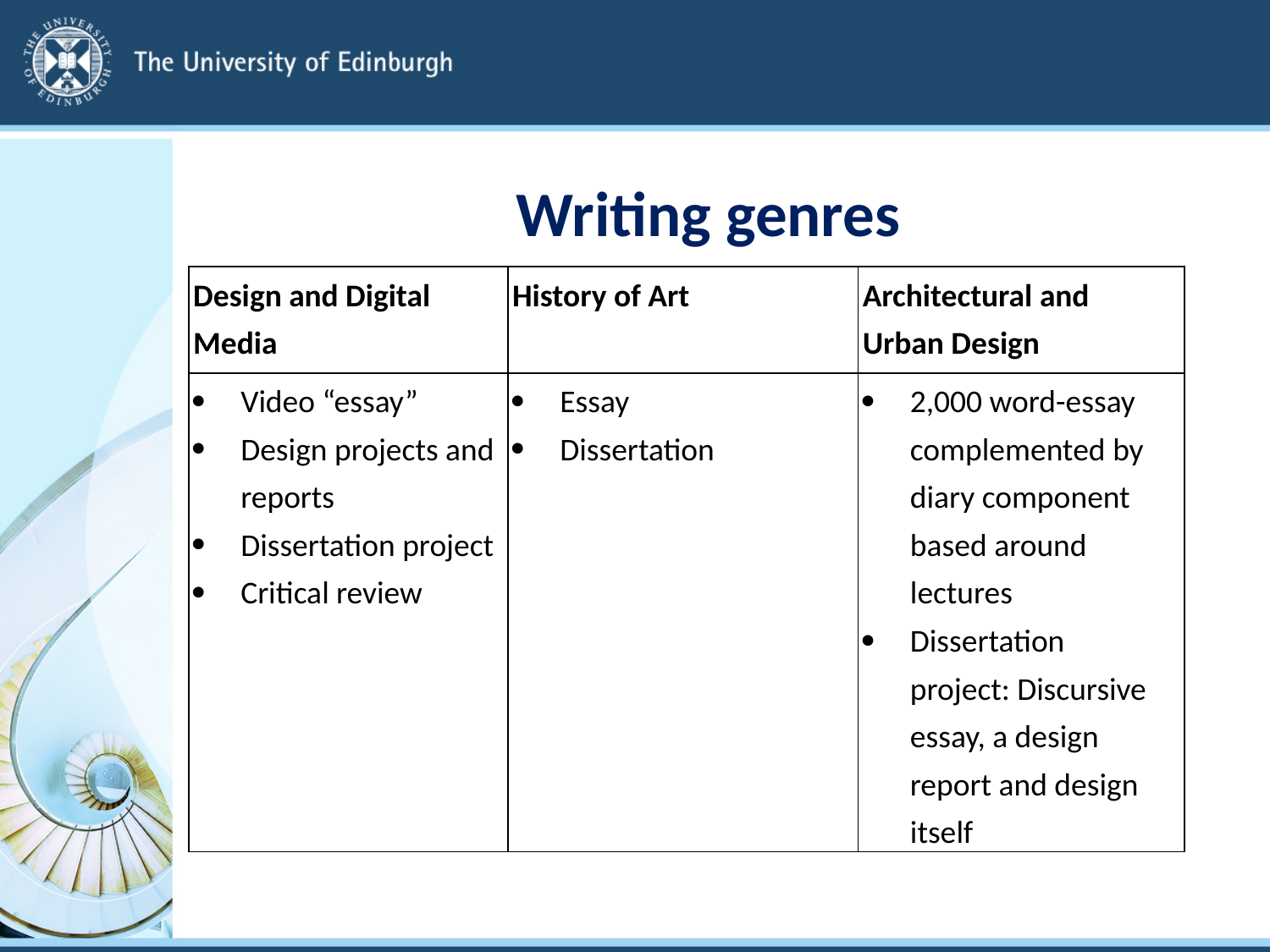

# Writing genres
| Design and Digital Media | History of Art | Architectural and Urban Design |
| --- | --- | --- |
| Video “essay” Design projects and reports Dissertation project Critical review | Essay Dissertation | 2,000 word-essay complemented by diary component based around lectures Dissertation project: Discursive essay, a design report and design itself |